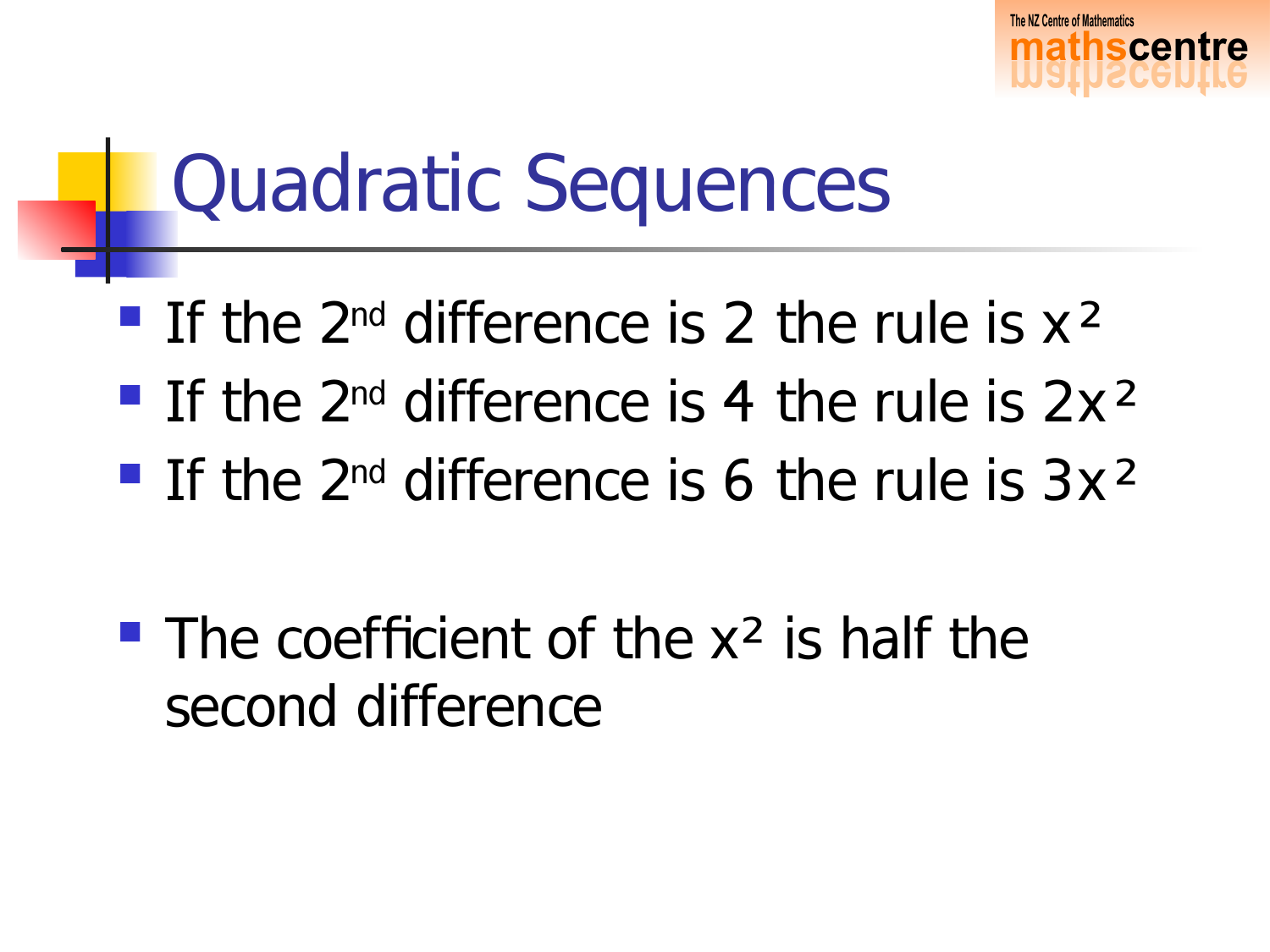

# Quadratic Sequences
If the 2nd difference is 2 the rule is x²
If the 2nd difference is 4 the rule is 2x²
If the 2nd difference is 6 the rule is 3x²

The coefficient of the x² is half the second difference